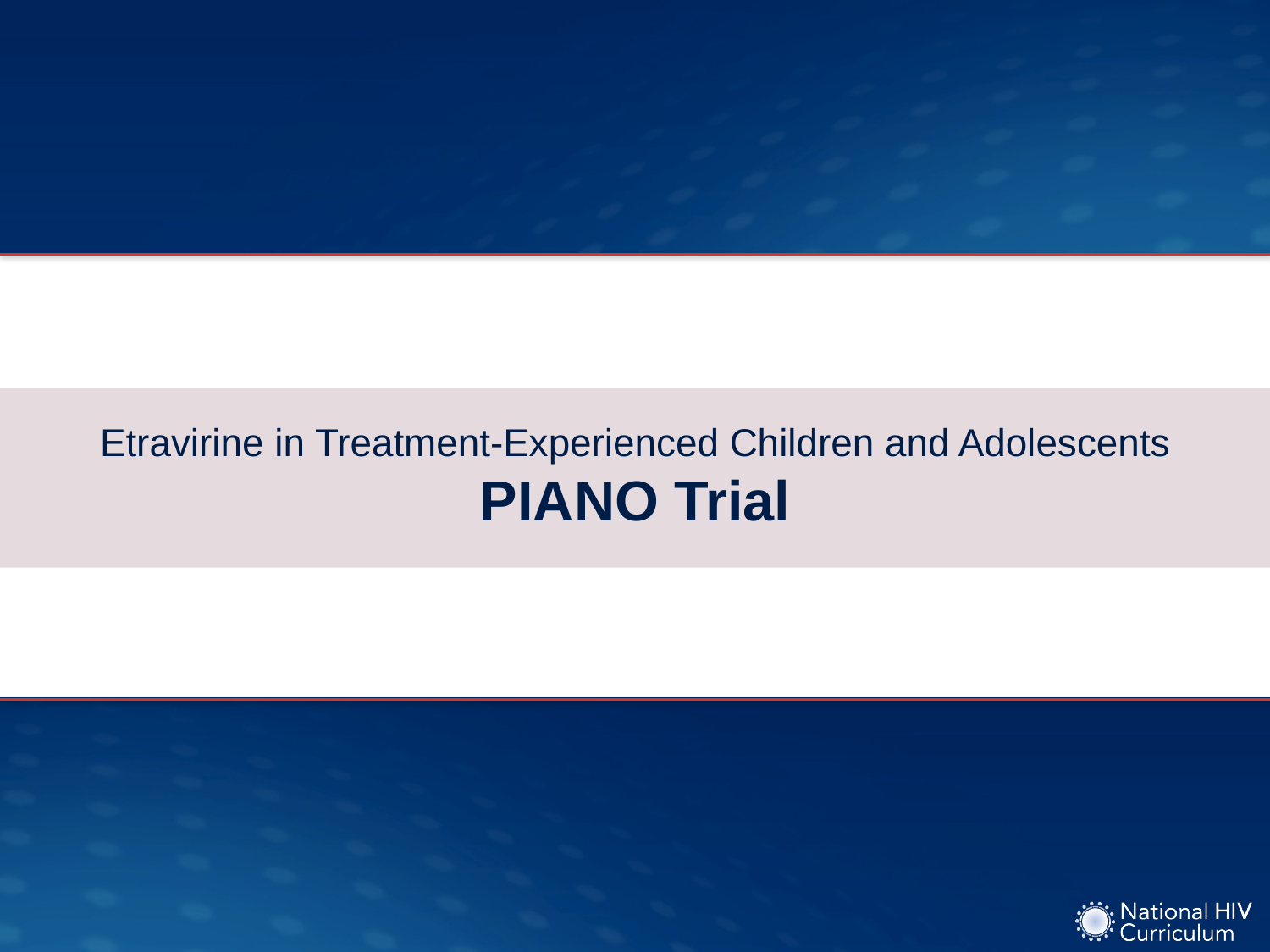

# Etravirine in Treatment-Experienced Children and Adolescents PIANO Trial